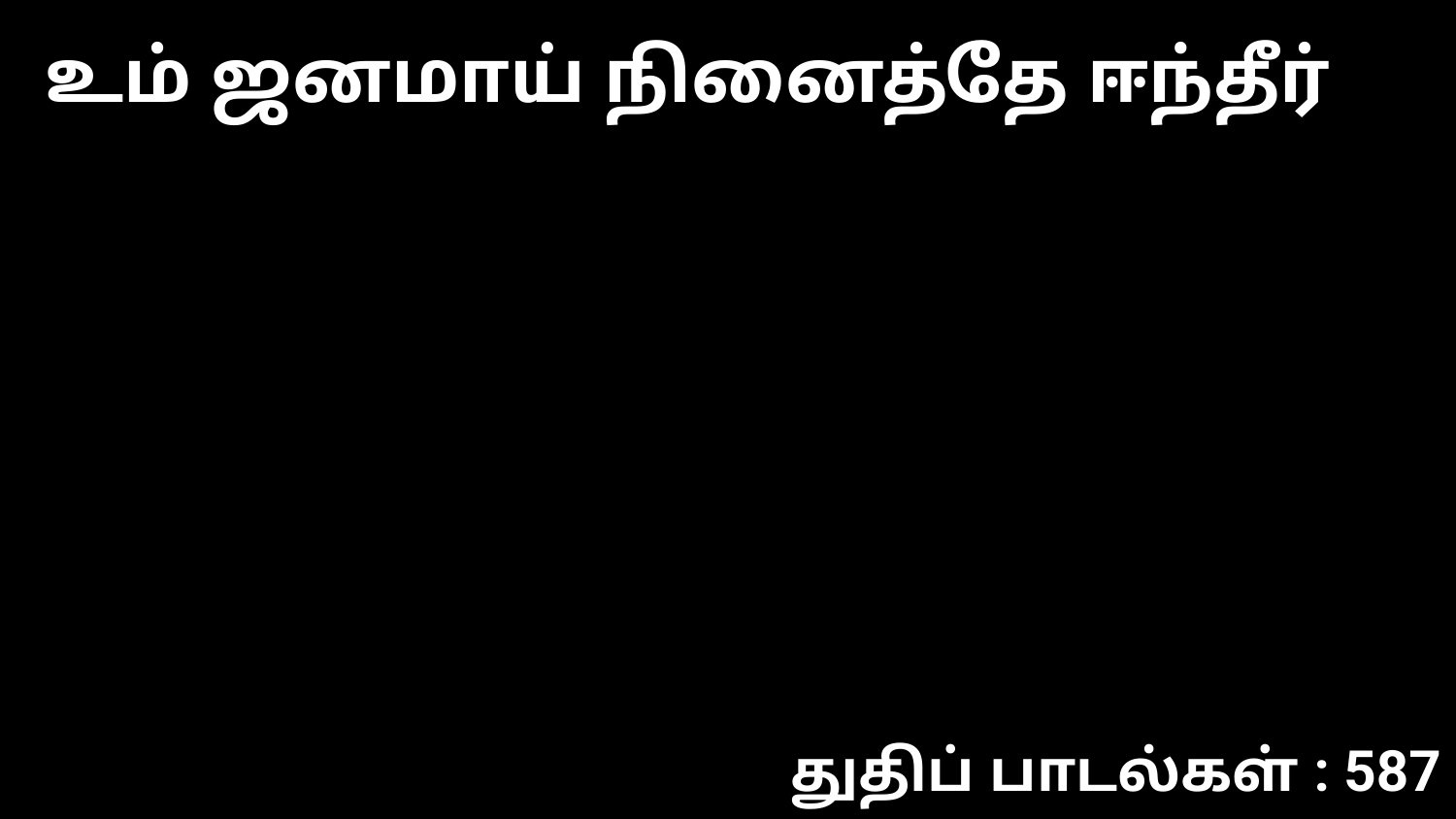

உம் ஜனமாய் நினைத்தே ஈந்தீர்
துதிப் பாடல்கள் : 587